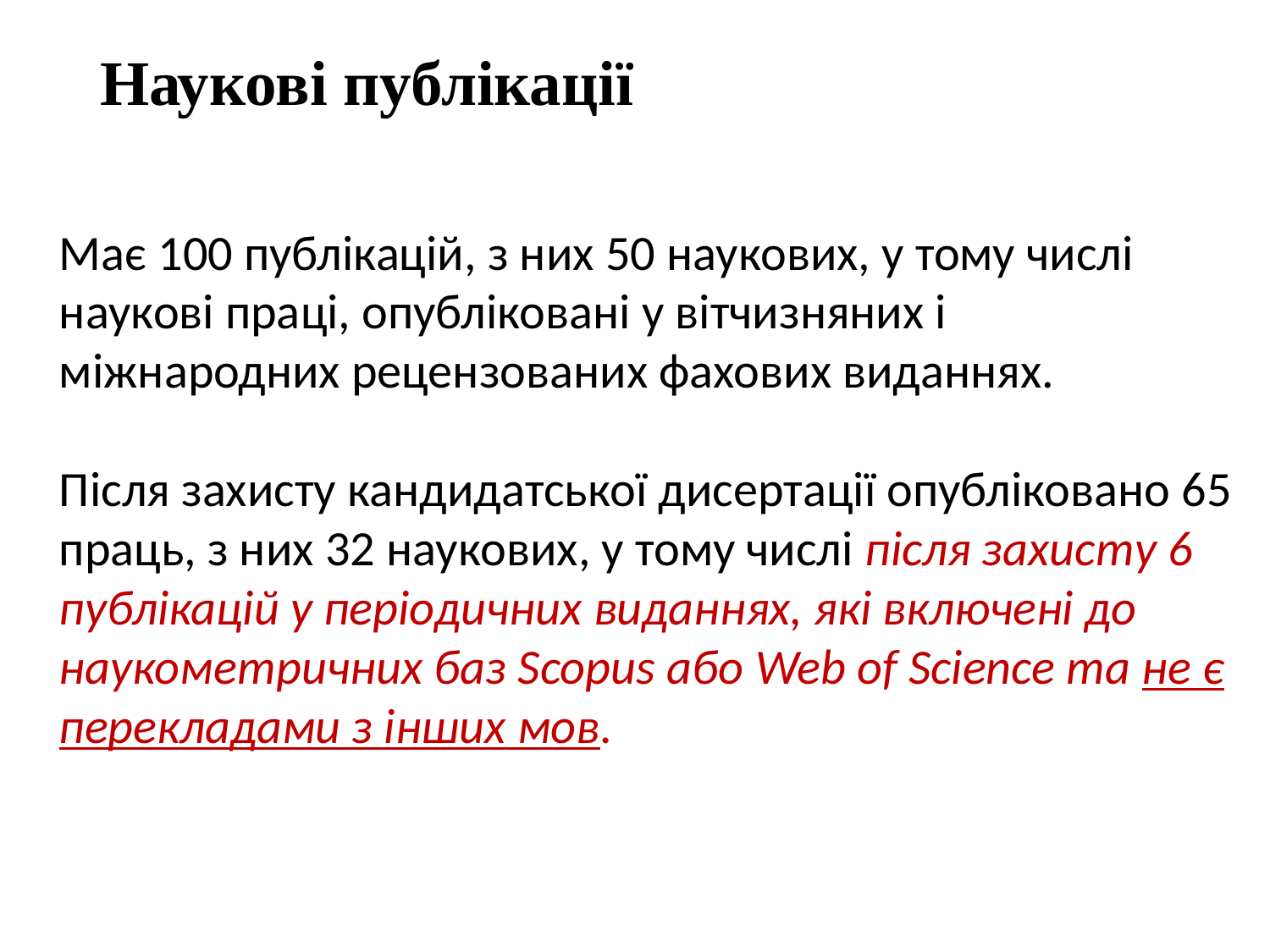

# Наукові публікації
Має 100 публікацій, з них 50 наукових, у тому числі наукові праці, опубліковані у вітчизняних і міжнародних рецензованих фахових виданнях.

Після захисту кандидатської дисертації опубліковано 65 праць, з них 32 наукових, у тому числі після захисту 6 публікацій у періодичних виданнях, які включені до наукометричних баз Scopus або Web of Science та не є перекладами з інших мов.